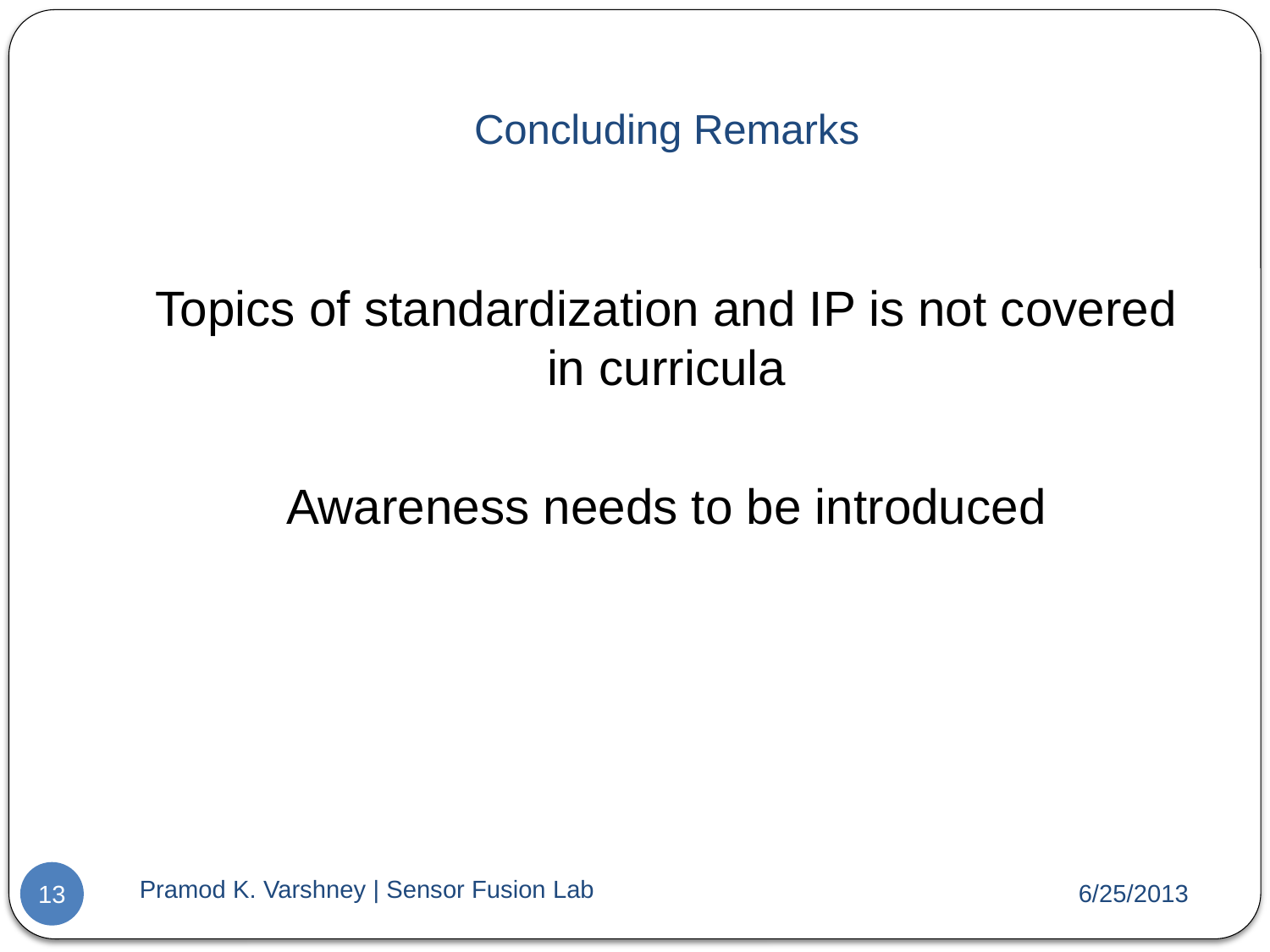

# Concluding Remarks

Topics of standardization and IP is not covered in curricula

Awareness needs to be introduced
Pramod K. Varshney | Sensor Fusion Lab
6/25/2013
13